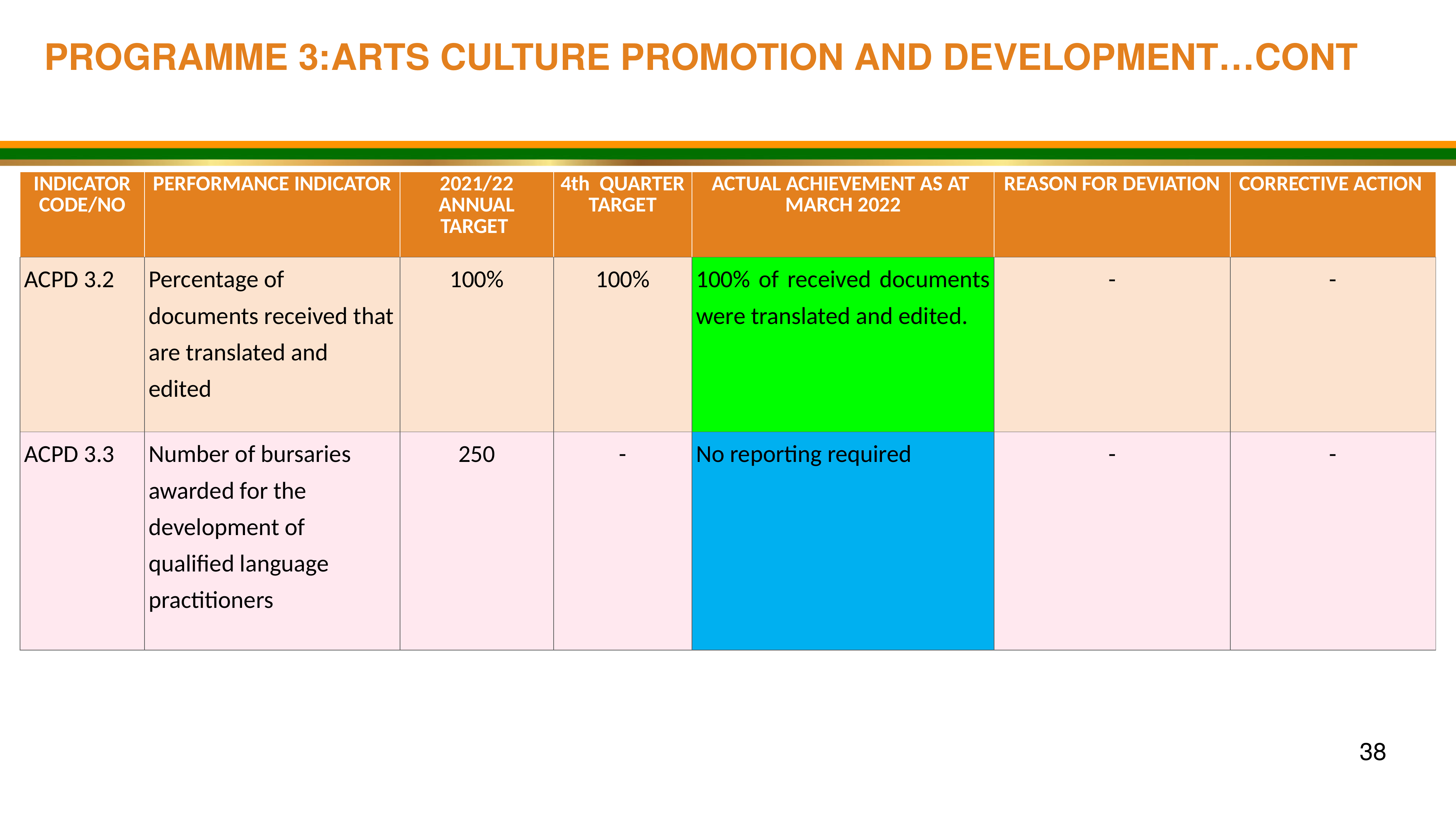

PROGRAMME 3:ARTS CULTURE PROMOTION AND DEVELOPMENT…CONT
| INDICATOR CODE/NO | PERFORMANCE INDICATOR | 2021/22 ANNUAL TARGET | 4th QUARTER TARGET | ACTUAL ACHIEVEMENT AS AT MARCH 2022 | REASON FOR DEVIATION | CORRECTIVE ACTION |
| --- | --- | --- | --- | --- | --- | --- |
| ACPD 3.2 | Percentage of documents received that are translated and edited | 100% | 100% | 100% of received documents were translated and edited. | - | - |
| ACPD 3.3 | Number of bursaries awarded for the development of qualified language practitioners | 250 | - | No reporting required | - | - |
38